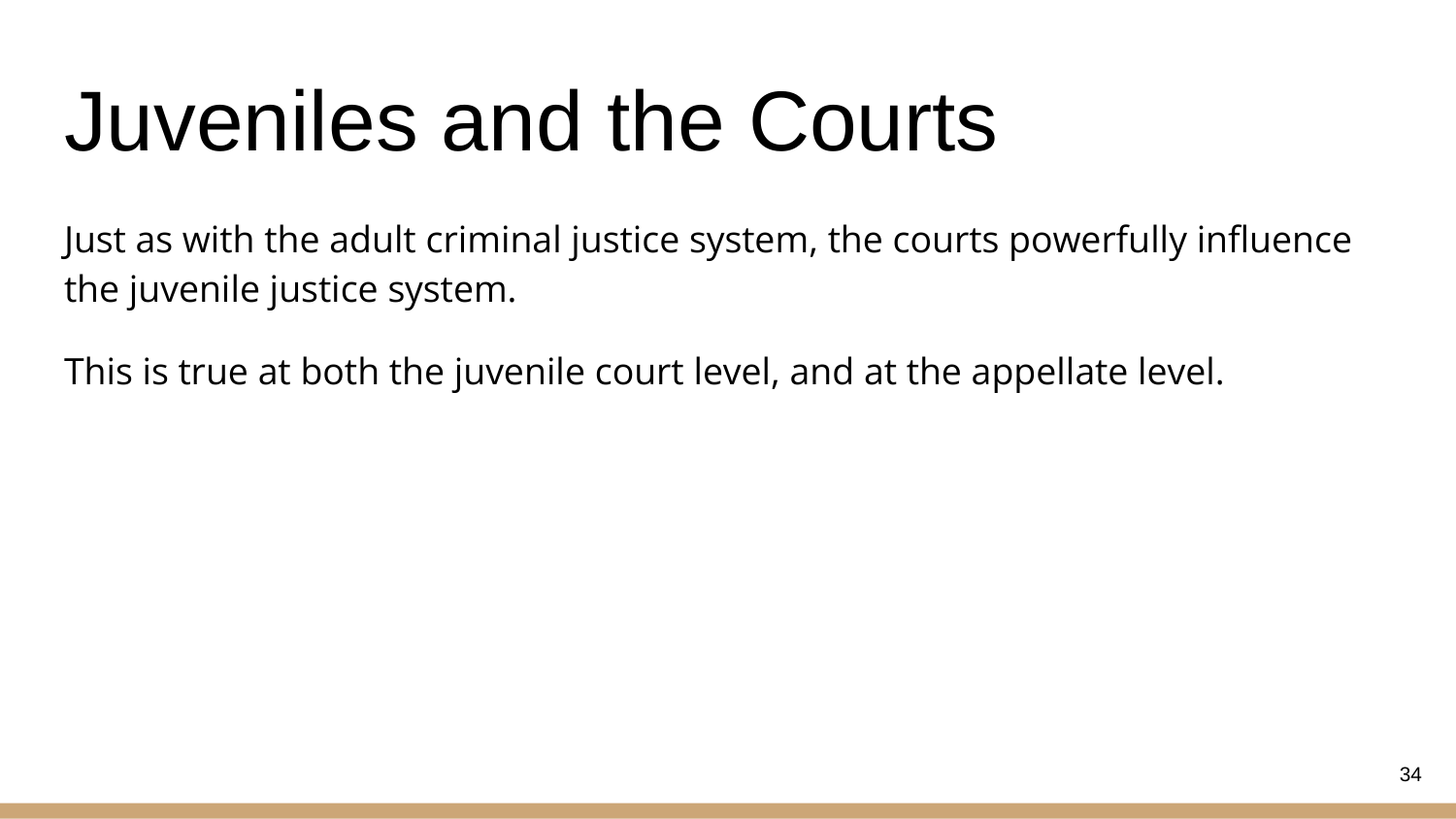

# Juveniles and the Courts
Just as with the adult criminal justice system, the courts powerfully influence the juvenile justice system.
This is true at both the juvenile court level, and at the appellate level.
34